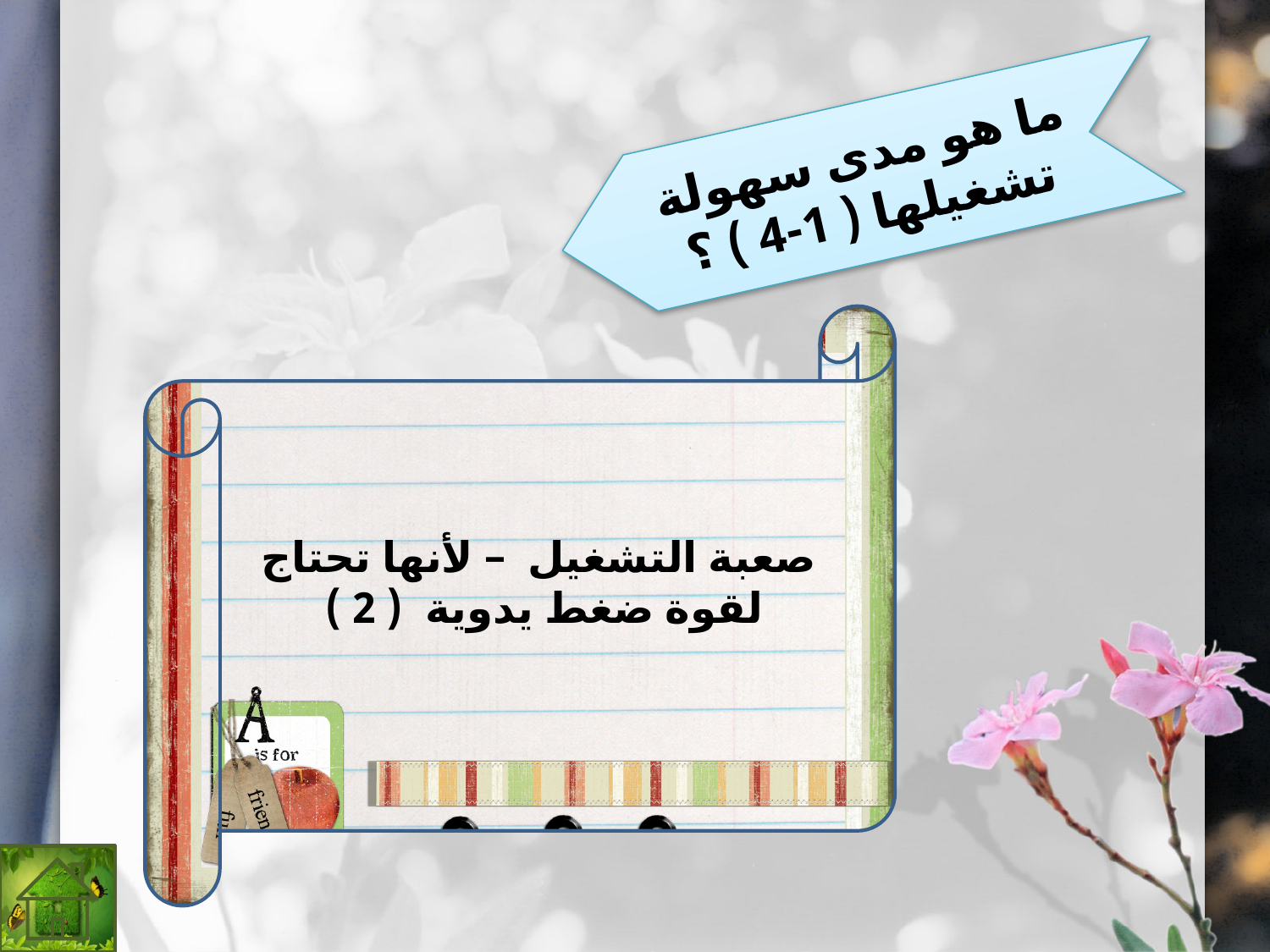

ما هو مدى سهولة تشغيلها ( 1-4 ) ؟
صعبة التشغيل  – لأنها تحتاج لقوة ضغط يدوية  ( 2 )